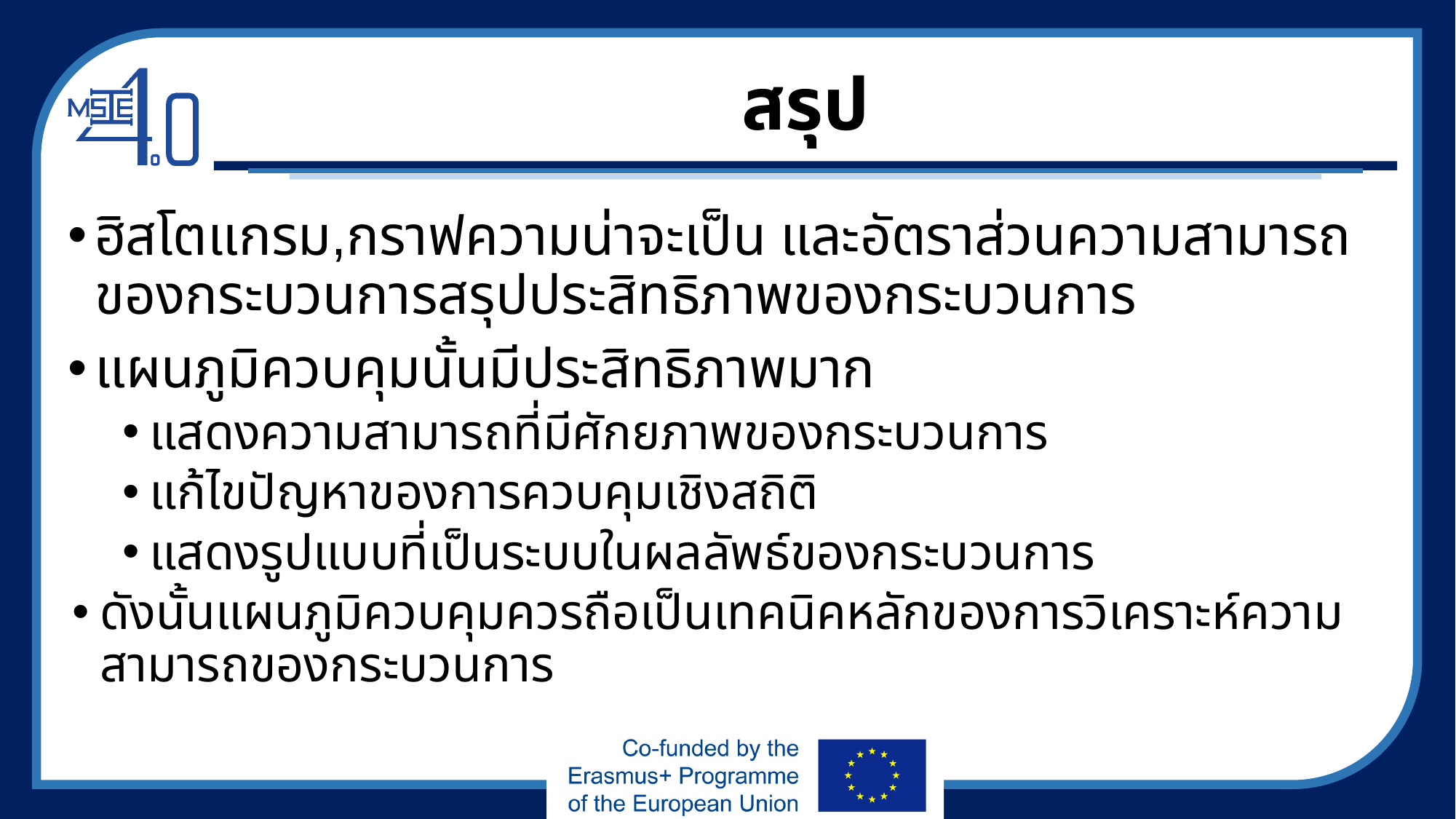

# สรุป
ฮิสโตแกรม,กราฟความน่าจะเป็น และอัตราส่วนความสามารถของกระบวนการสรุปประสิทธิภาพของกระบวนการ
แผนภูมิควบคุมนั้นมีประสิทธิภาพมาก
แสดงความสามารถที่มีศักยภาพของกระบวนการ
แก้ไขปัญหาของการควบคุมเชิงสถิติ
แสดงรูปแบบที่เป็นระบบในผลลัพธ์ของกระบวนการ
ดังนั้นแผนภูมิควบคุมควรถือเป็นเทคนิคหลักของการวิเคราะห์ความสามารถของกระบวนการ